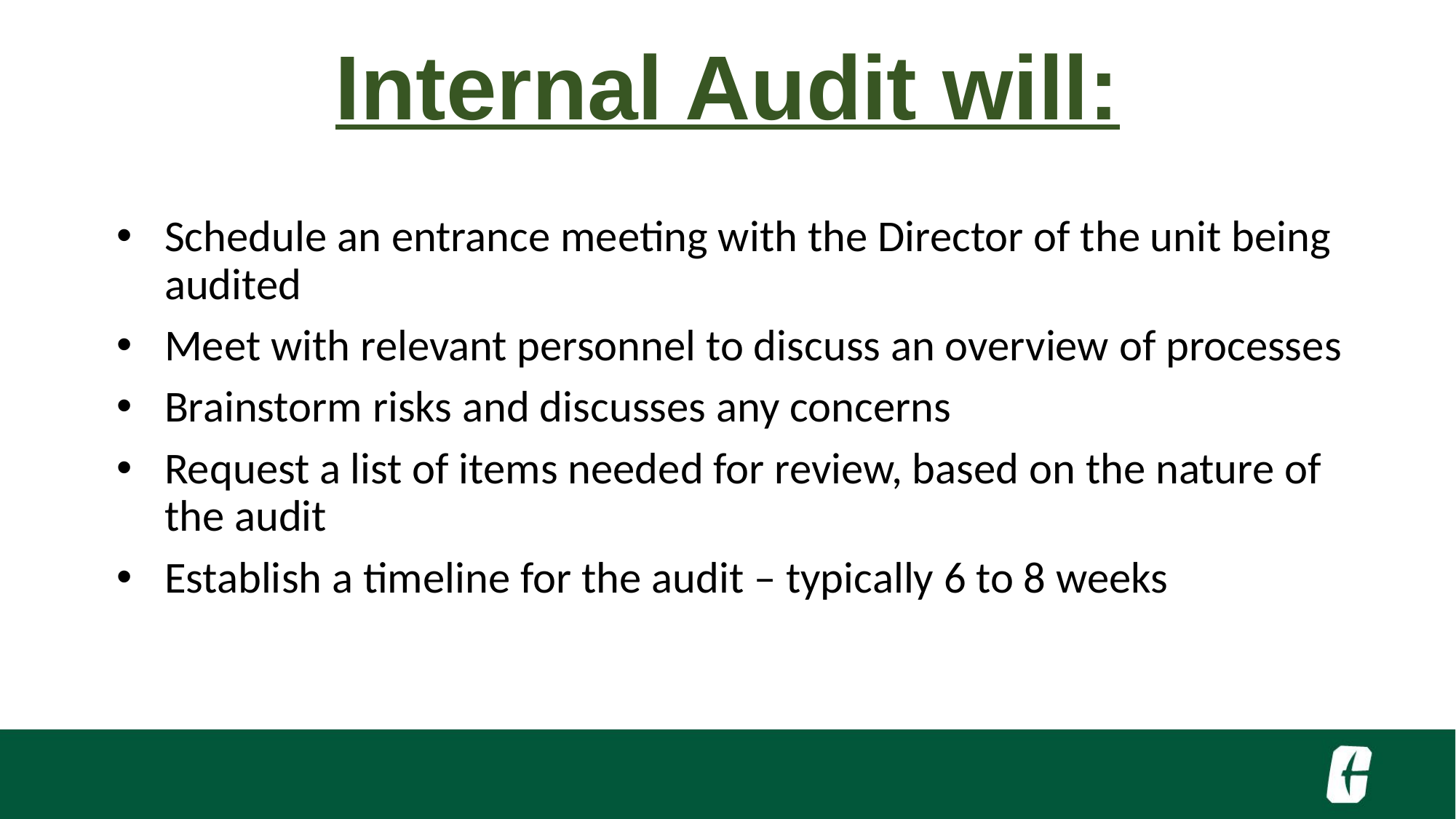

Internal Audit will:
Schedule an entrance meeting with the Director of the unit being audited
Meet with relevant personnel to discuss an overview of processes
Brainstorm risks and discusses any concerns
Request a list of items needed for review, based on the nature of the audit
Establish a timeline for the audit – typically 6 to 8 weeks